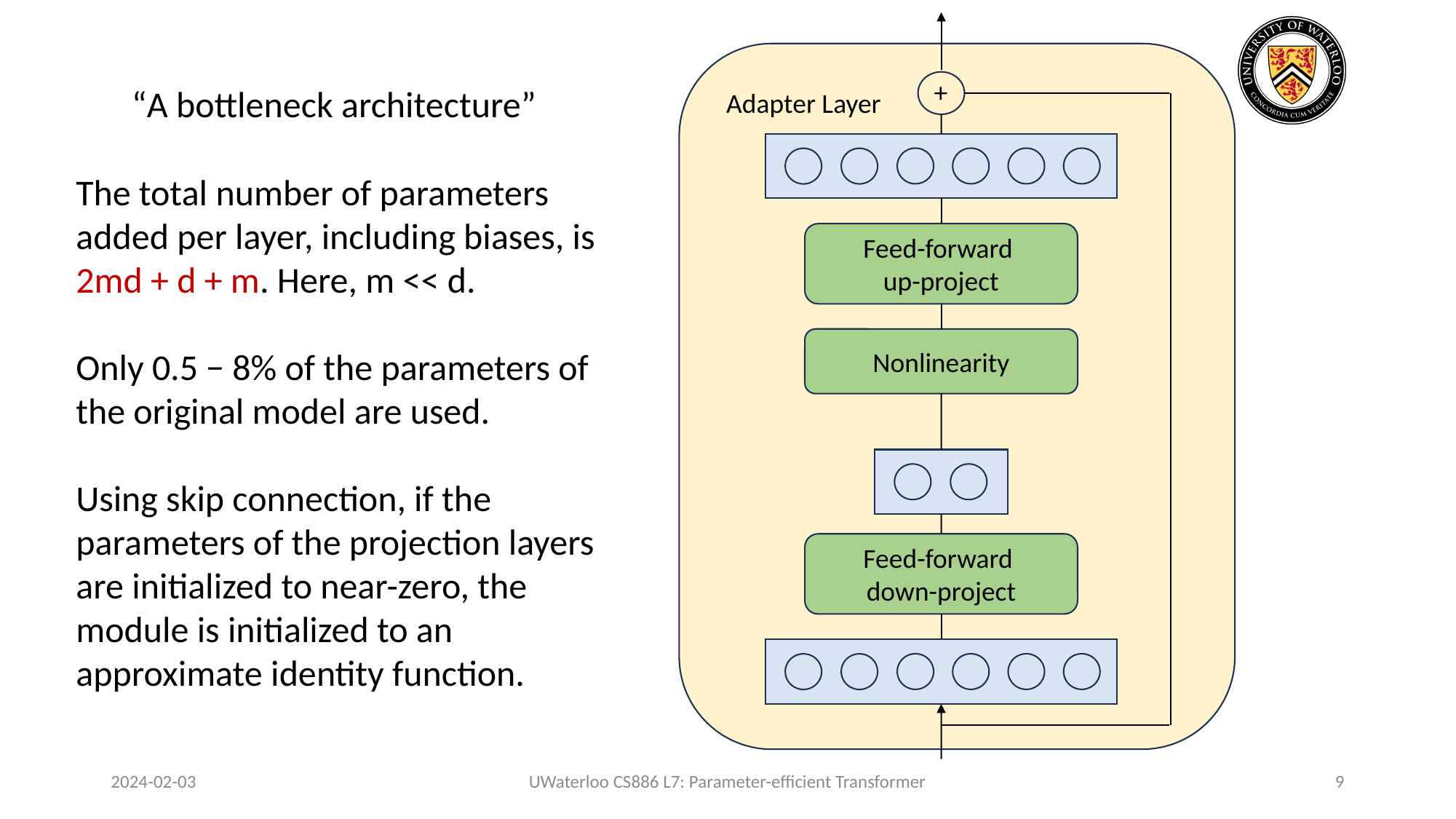

+

Adapter Layer

Feed-forward
up-project
Nonlinearity

Feed-forward
down-project

 “A bottleneck architecture”
The total number of parameters added per layer, including biases, is 2md + d + m. Here, m << d.

Only 0.5 − 8% of the parameters of the original model are used.

Using skip connection, if the parameters of the projection layers are initialized to near-zero, the module is initialized to an approximate identity function.
2024-02-03
UWaterloo CS886 L7: Parameter-efficient Transformer
9